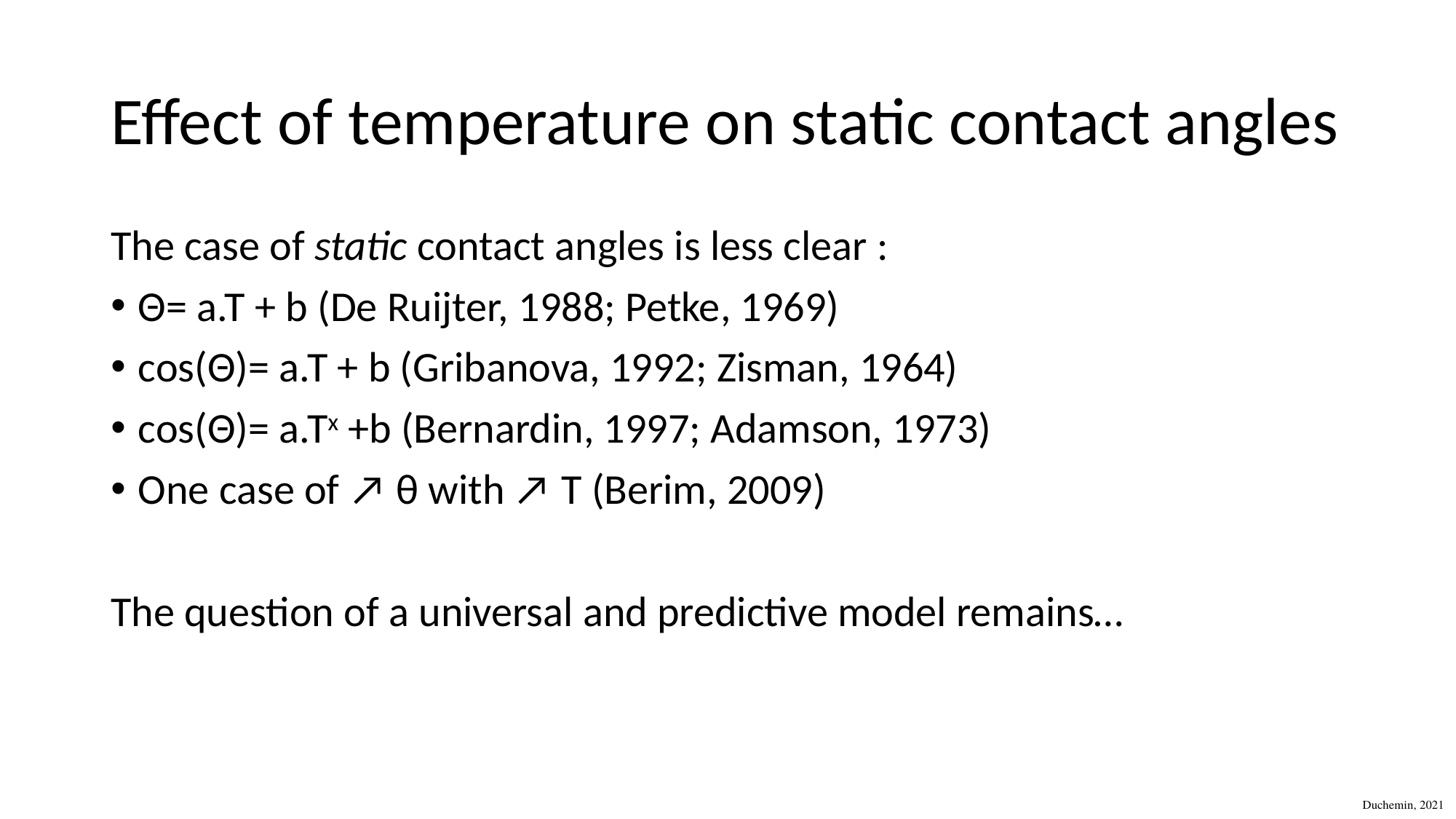

# Effect of temperature on static contact angles
The case of static contact angles is less clear :
Θ= a.T + b (De Ruijter, 1988; Petke, 1969)
cos(Θ)= a.T + b (Gribanova, 1992; Zisman, 1964)
cos(Θ)= a.Tx +b (Bernardin, 1997; Adamson, 1973)
One case of ↗ θ with ↗ T (Berim, 2009)

The question of a universal and predictive model remains…
Duchemin, 2021